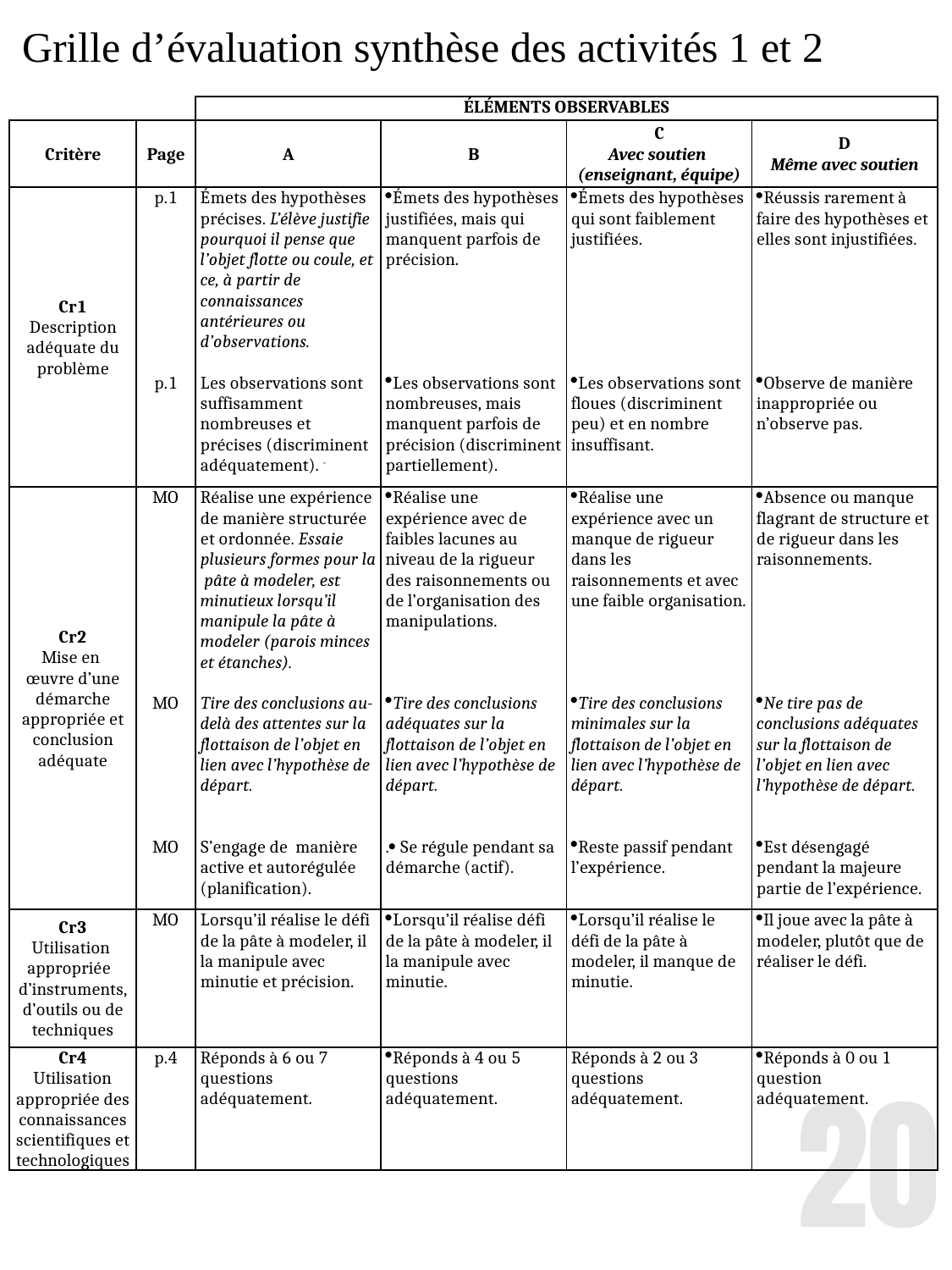

# Grille d’évaluation synthèse des activités 1 et 2
|  |  | ÉLÉMENTS OBSERVABLES |  |  |  |
| --- | --- | --- | --- | --- | --- |
| Critère | Page | A | B | C Avec soutien (enseignant, équipe) | D Même avec soutien |
| Cr1 Description adéquate du problème | p.1 p.1 | Émets des hypothèses précises. L’élève justifie pourquoi il pense que l’objet flotte ou coule, et ce, à partir de connaissances antérieures ou d’observations. Les observations sont suffisamment nombreuses et précises (discriminent adéquatement). - | Émets des hypothèses justifiées, mais qui manquent parfois de précision. Les observations sont nombreuses, mais manquent parfois de précision (discriminent partiellement). | Émets des hypothèses qui sont faiblement justifiées. Les observations sont floues (discriminent peu) et en nombre insuffisant. | Réussis rarement à faire des hypothèses et elles sont injustifiées. Observe de manière inappropriée ou n’observe pas. |
| Cr2 Mise en œuvre d’une démarche appropriée et conclusion adéquate | MO MO MO | Réalise une expérience de manière structurée et ordonnée. Essaie plusieurs formes pour la pâte à modeler, est minutieux lorsqu’il manipule la pâte à modeler (parois minces et étanches). Tire des conclusions au-delà des attentes sur la flottaison de l’objet en lien avec l’hypothèse de départ. S’engage de manière active et autorégulée (planification). | Réalise une expérience avec de faibles lacunes au niveau de la rigueur des raisonnements ou de l’organisation des manipulations. Tire des conclusions adéquates sur la flottaison de l’objet en lien avec l’hypothèse de départ. .• Se régule pendant sa démarche (actif). | Réalise une expérience avec un manque de rigueur dans les raisonnements et avec une faible organisation. Tire des conclusions minimales sur la flottaison de l’objet en lien avec l’hypothèse de départ. Reste passif pendant l’expérience. | Absence ou manque flagrant de structure et de rigueur dans les raisonnements. Ne tire pas de conclusions adéquates sur la flottaison de l’objet en lien avec l’hypothèse de départ. Est désengagé pendant la majeure partie de l’expérience. |
| Cr3 Utilisation appropriée d’instruments, d’outils ou de techniques | MO | Lorsqu’il réalise le défi de la pâte à modeler, il la manipule avec minutie et précision. | Lorsqu’il réalise défi de la pâte à modeler, il la manipule avec minutie. | Lorsqu’il réalise le défi de la pâte à modeler, il manque de minutie. | Il joue avec la pâte à modeler, plutôt que de réaliser le défi. |
| Cr4 Utilisation appropriée des connaissances scientifiques et technologiques | p.4 | Réponds à 6 ou 7 questions adéquatement. | Réponds à 4 ou 5 questions adéquatement. | Réponds à 2 ou 3 questions adéquatement. | Réponds à 0 ou 1 question adéquatement. |
20